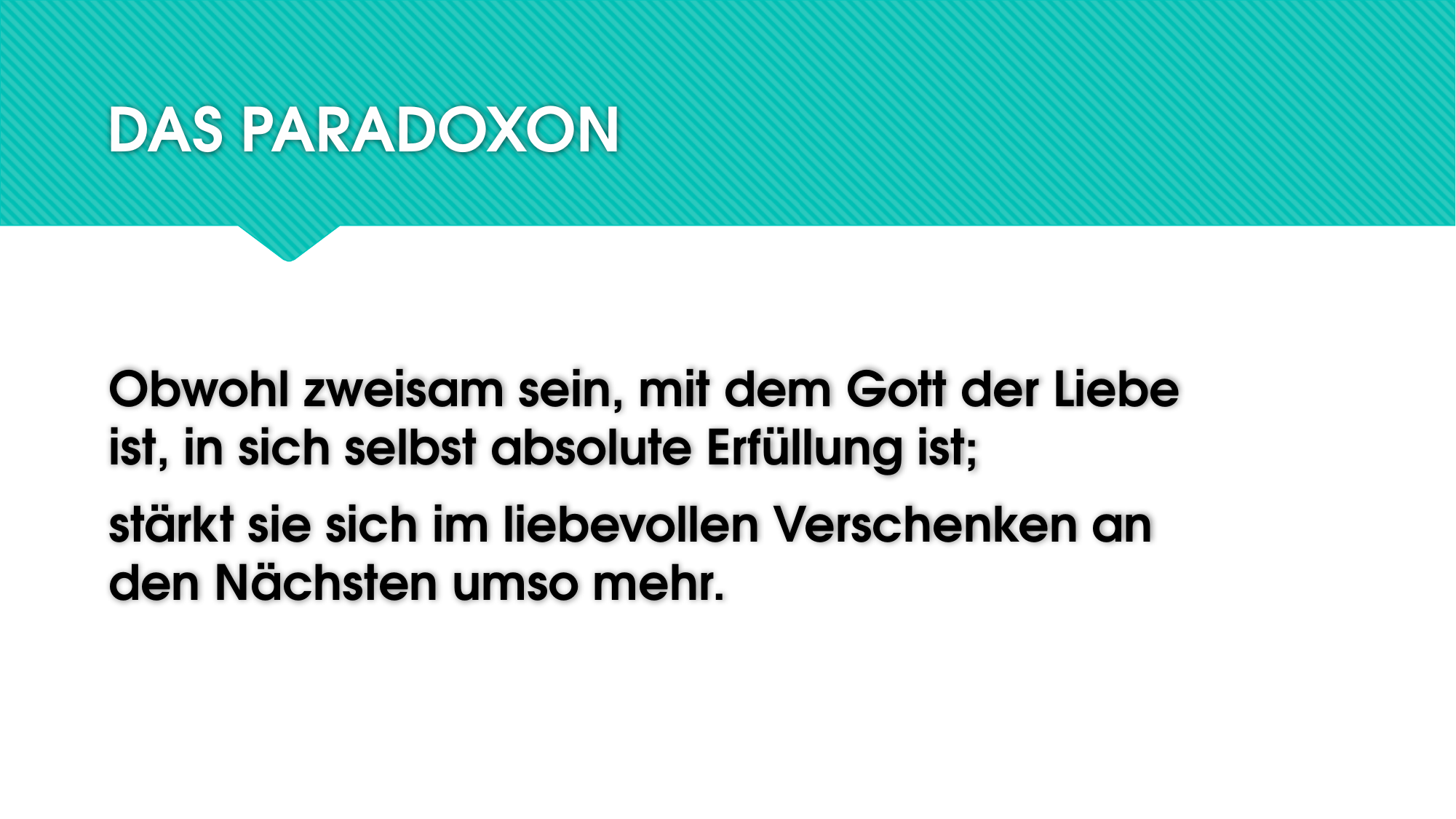

# DAS PARADOXON
Obwohl zweisam sein, mit dem Gott der Liebe ist, in sich selbst absolute Erfüllung ist;
stärkt sie sich im liebevollen Verschenken an den Nächsten umso mehr.